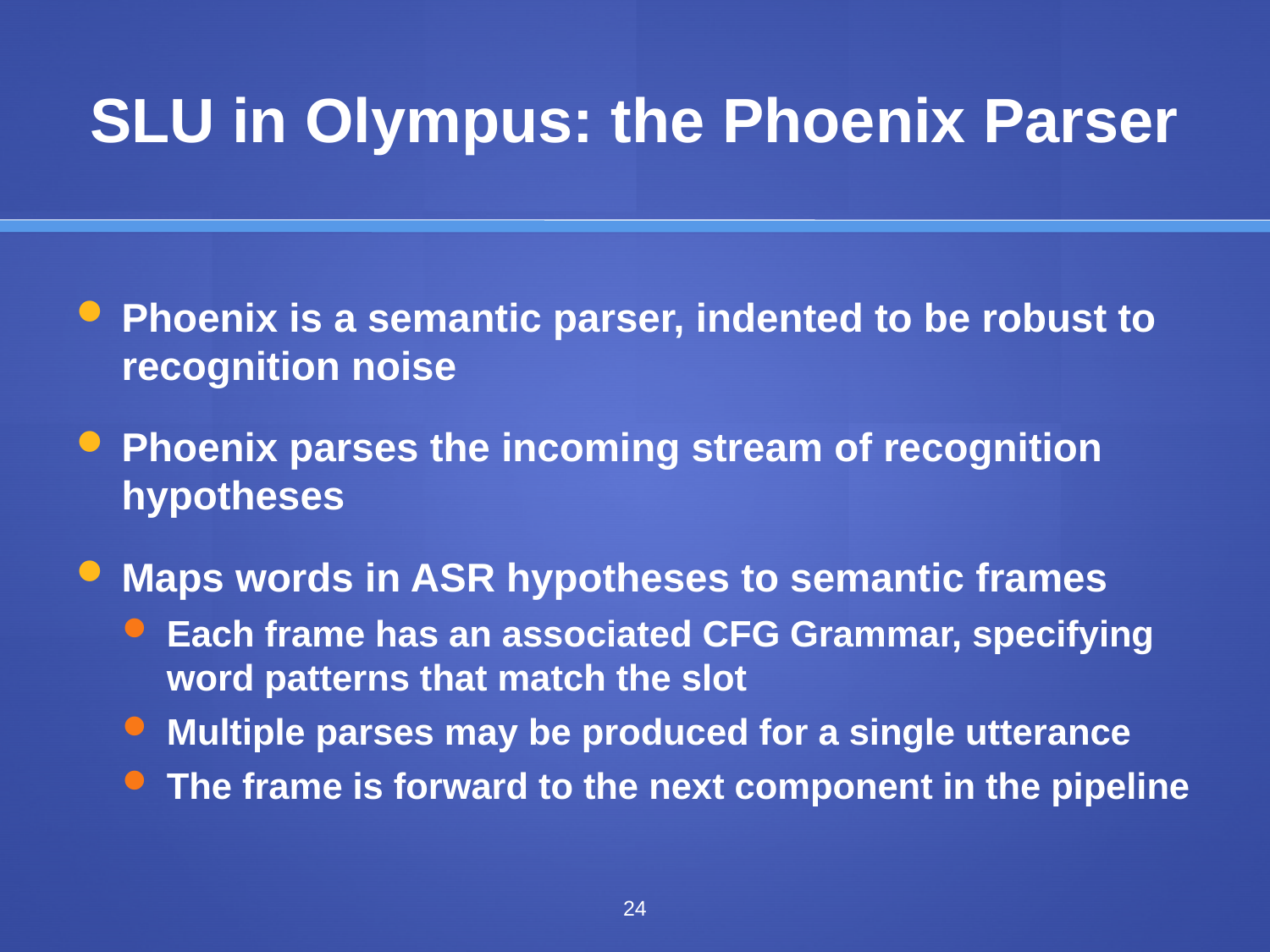

# SLU in Olympus: the Phoenix Parser
Phoenix is a semantic parser, indented to be robust to recognition noise
Phoenix parses the incoming stream of recognition hypotheses
Maps words in ASR hypotheses to semantic frames
Each frame has an associated CFG Grammar, specifying word patterns that match the slot
Multiple parses may be produced for a single utterance
The frame is forward to the next component in the pipeline
24